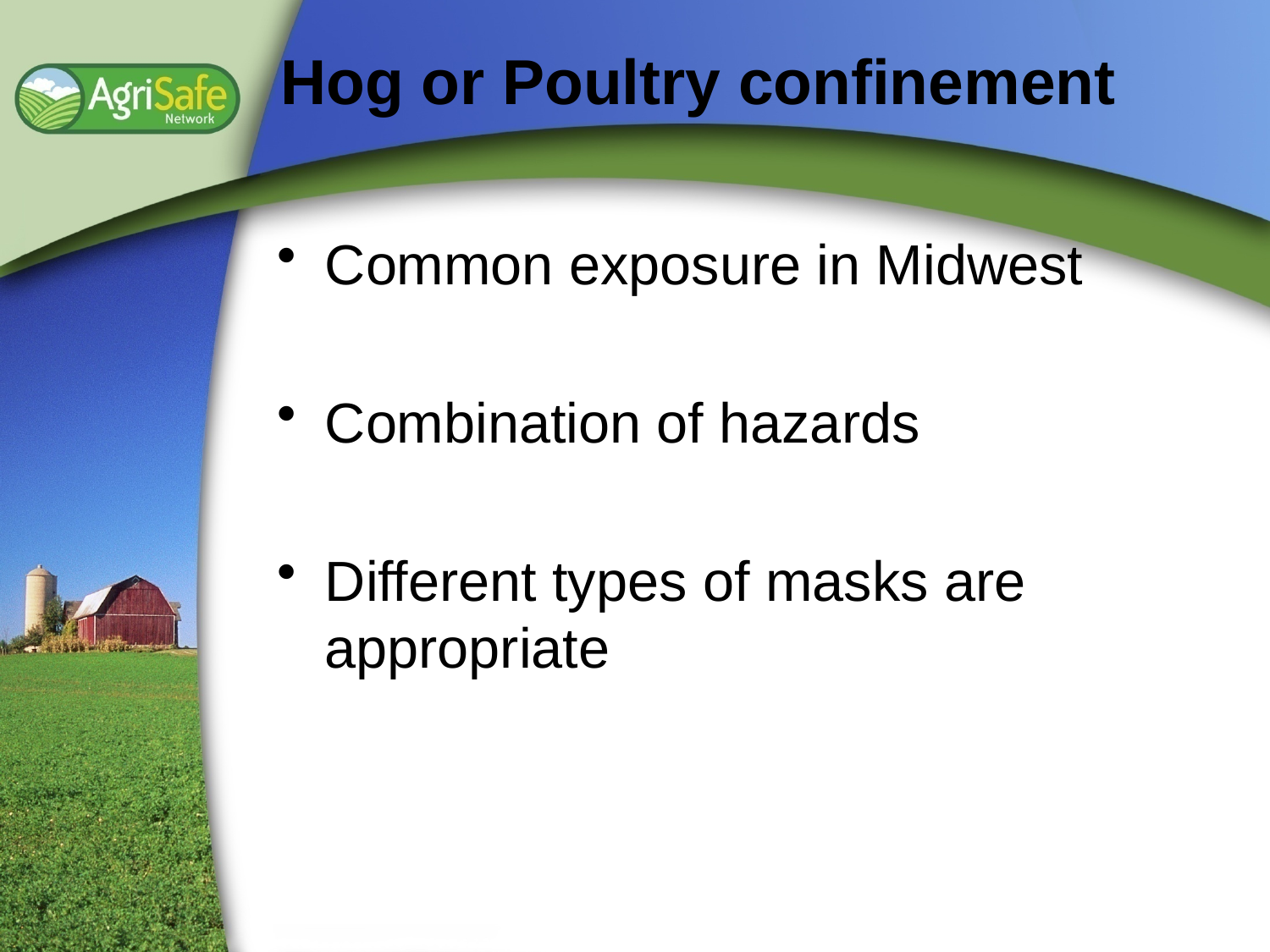

# Hog or Poultry confinement
Common exposure in Midwest

Combination of hazards

Different types of masks are appropriate